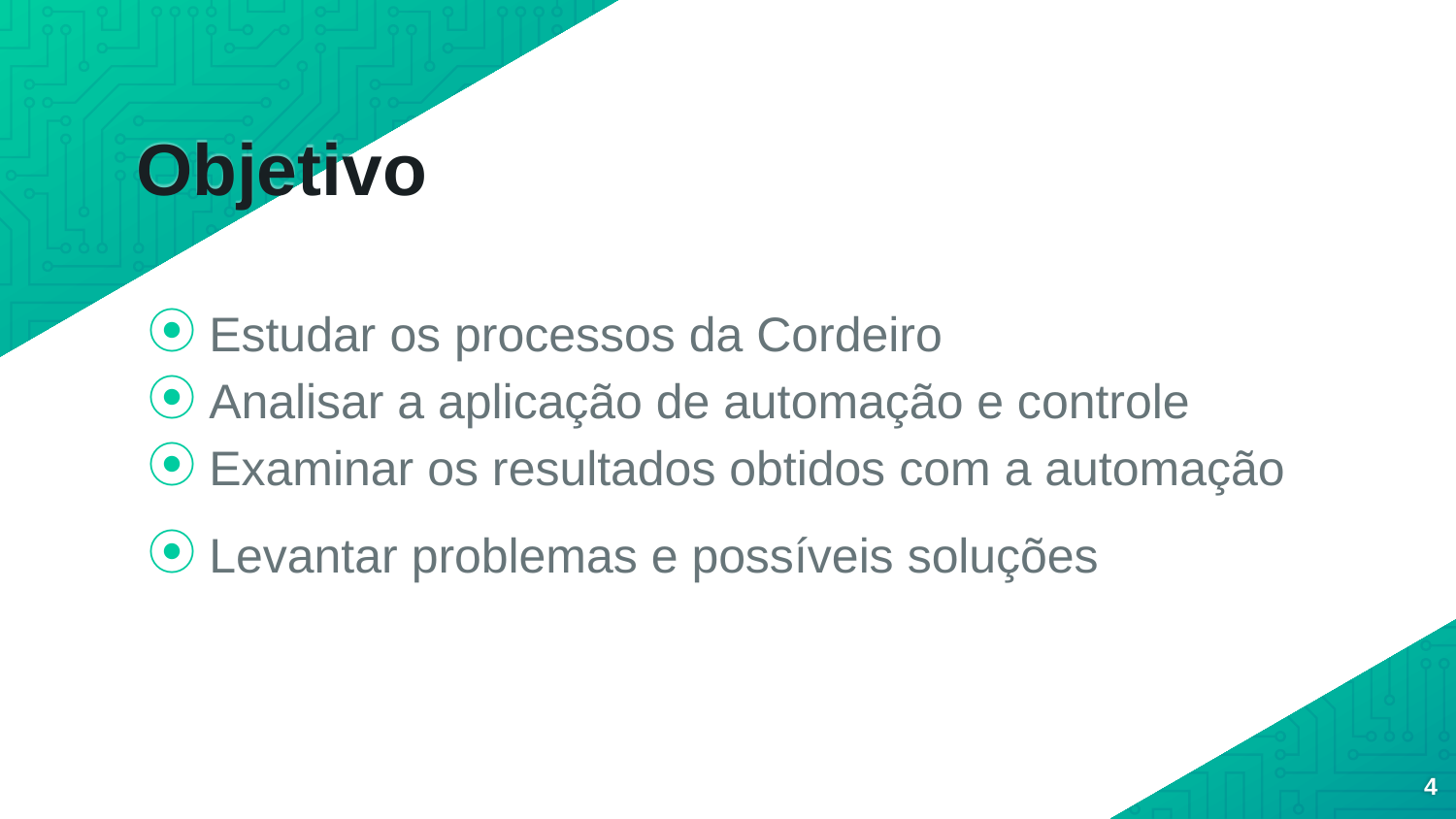

# Objetivo
Estudar os processos da Cordeiro
Analisar a aplicação de automação e controle
Examinar os resultados obtidos com a automação
Levantar problemas e possíveis soluções

4